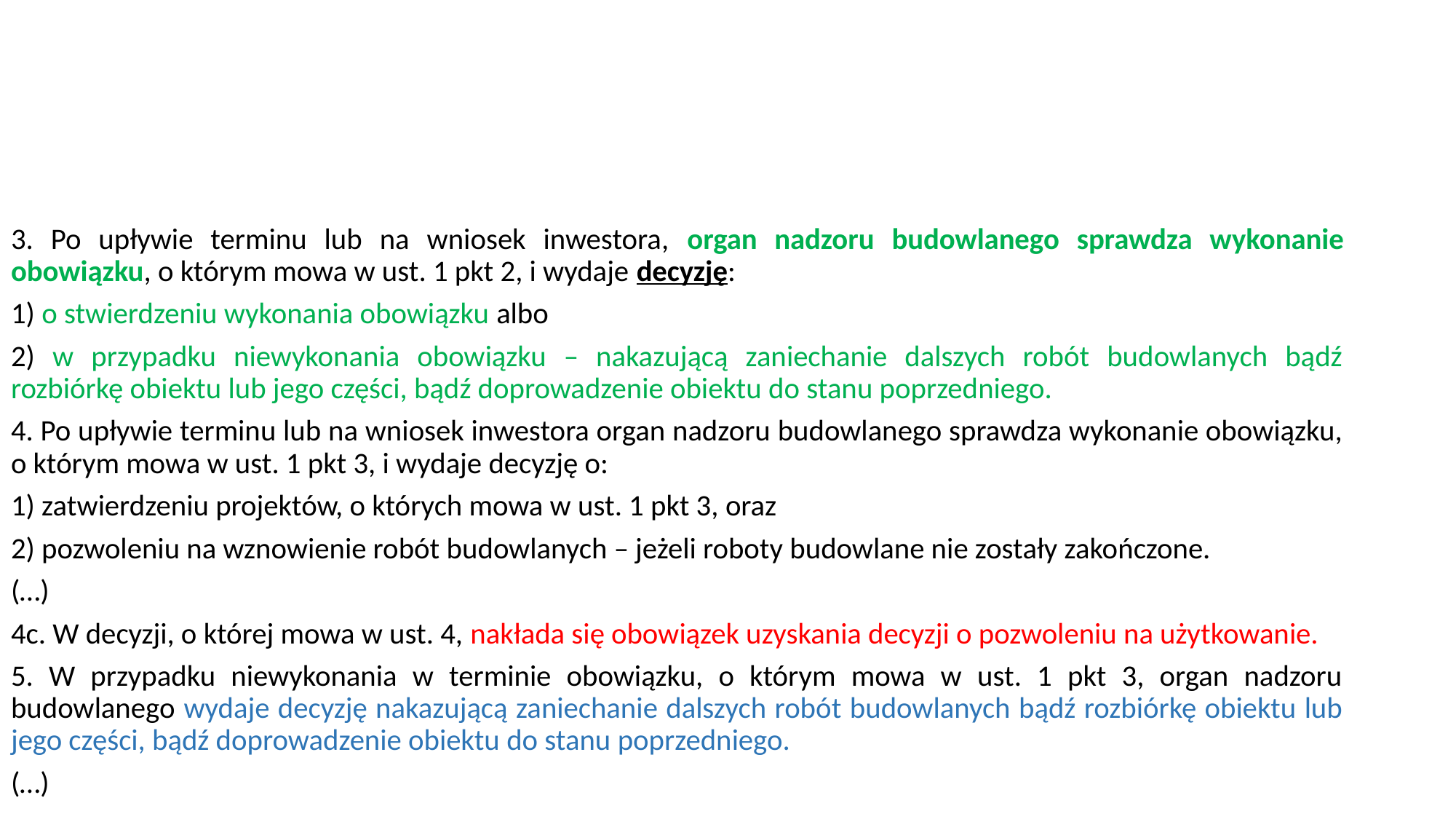

#
3. Po upływie terminu lub na wniosek inwestora, organ nadzoru budowlanego sprawdza wykonanie obowiązku, o którym mowa w ust. 1 pkt 2, i wydaje decyzję:
1) o stwierdzeniu wykonania obowiązku albo
2) w przypadku niewykonania obowiązku – nakazującą zaniechanie dalszych robót budowlanych bądź rozbiórkę obiektu lub jego części, bądź doprowadzenie obiektu do stanu poprzedniego.
4. Po upływie terminu lub na wniosek inwestora organ nadzoru budowlanego sprawdza wykonanie obowiązku, o którym mowa w ust. 1 pkt 3, i wydaje decyzję o:
1) zatwierdzeniu projektów, o których mowa w ust. 1 pkt 3, oraz
2) pozwoleniu na wznowienie robót budowlanych – jeżeli roboty budowlane nie zostały zakończone.
(…)
4c. W decyzji, o której mowa w ust. 4, nakłada się obowiązek uzyskania decyzji o pozwoleniu na użytkowanie.
5. W przypadku niewykonania w terminie obowiązku, o którym mowa w ust. 1 pkt 3, organ nadzoru budowlanego wydaje decyzję nakazującą zaniechanie dalszych robót budowlanych bądź rozbiórkę obiektu lub jego części, bądź doprowadzenie obiektu do stanu poprzedniego.
(…)